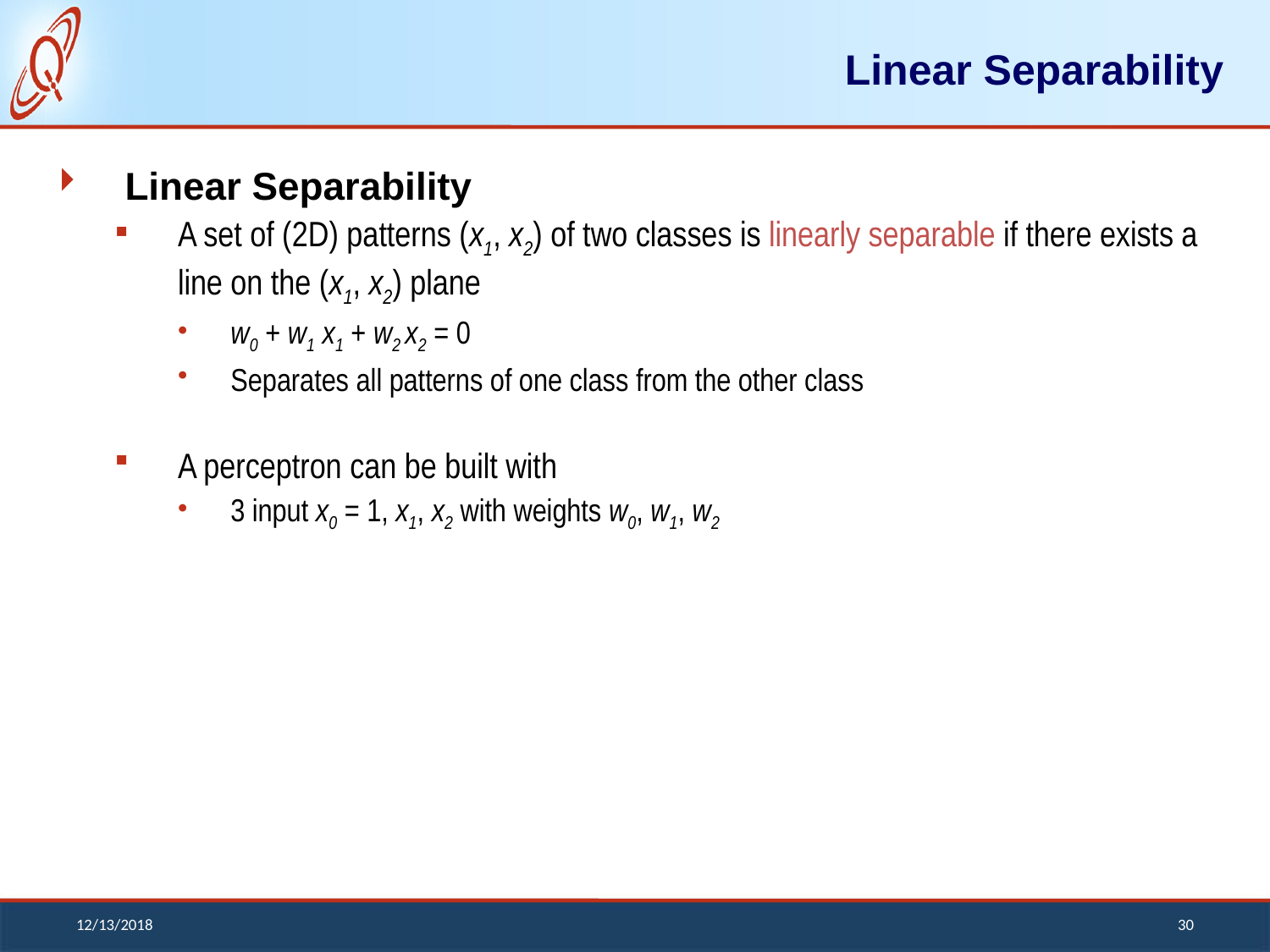

# Linear Separability
Linear Separability
A set of (2D) patterns (x1, x2) of two classes is linearly separable if there exists a line on the (x1, x2) plane
w0 + w1 x1 + w2 x2 = 0
Separates all patterns of one class from the other class

A perceptron can be built with
3 input x0 = 1, x1, x2 with weights w0, w1, w2

12/13/2018
30